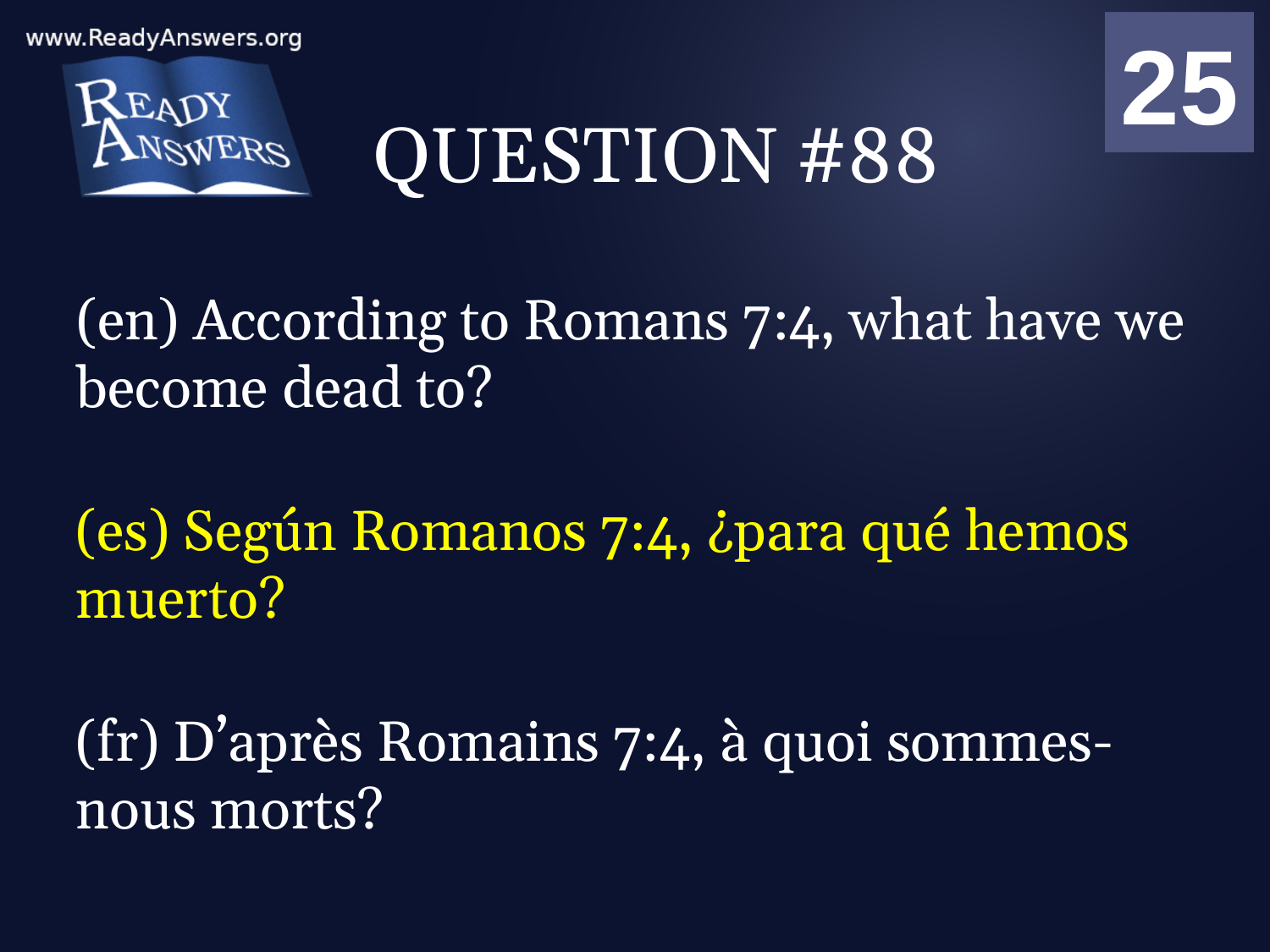

01
02
03
04
05
06
07
08
09
10
11
12
13
14
15
16
17
18
19
20
21
22
23
24
25
00
# QUESTION #88
(en) According to Romans 7:4, what have we become dead to?
(es) Según Romanos 7:4, ¿para qué hemos muerto?
(fr) D’après Romains 7:4, à quoi sommes-nous morts?